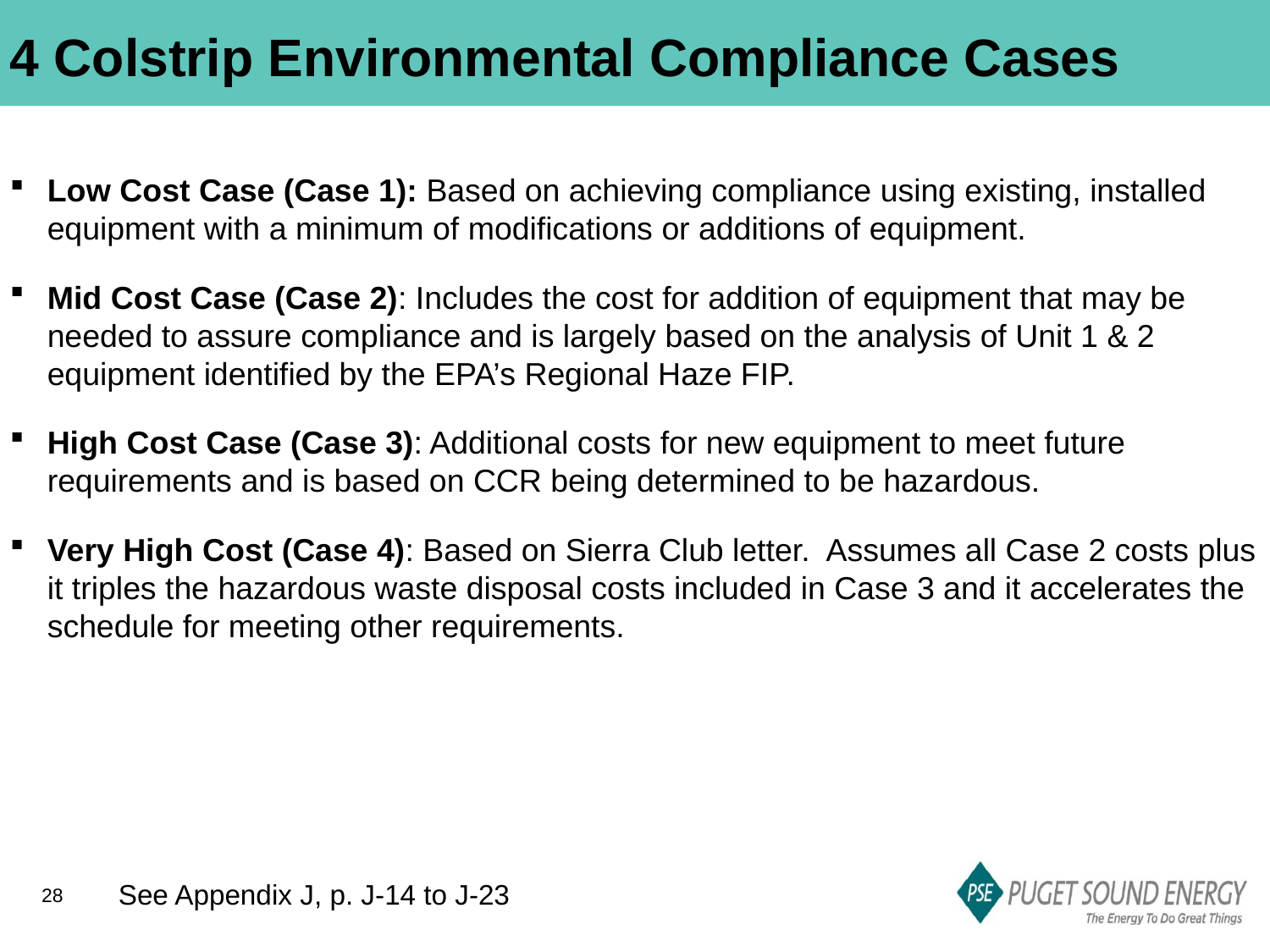

4 Colstrip Environmental Compliance Cases

Low Cost Case (Case 1): Based on achieving compliance using existing, installed equipment with a minimum of modifications or additions of equipment.

Mid Cost Case (Case 2): Includes the cost for addition of equipment that may be needed to assure compliance and is largely based on the analysis of Unit 1 & 2 equipment identified by the EPA’s Regional Haze FIP.

High Cost Case (Case 3): Additional costs for new equipment to meet future requirements and is based on CCR being determined to be hazardous.

Very High Cost (Case 4): Based on Sierra Club letter.  Assumes all Case 2 costs plus it triples the hazardous waste disposal costs included in Case 3 and it accelerates the schedule for meeting other requirements.

See Appendix J, p. J-14 to J-23
28